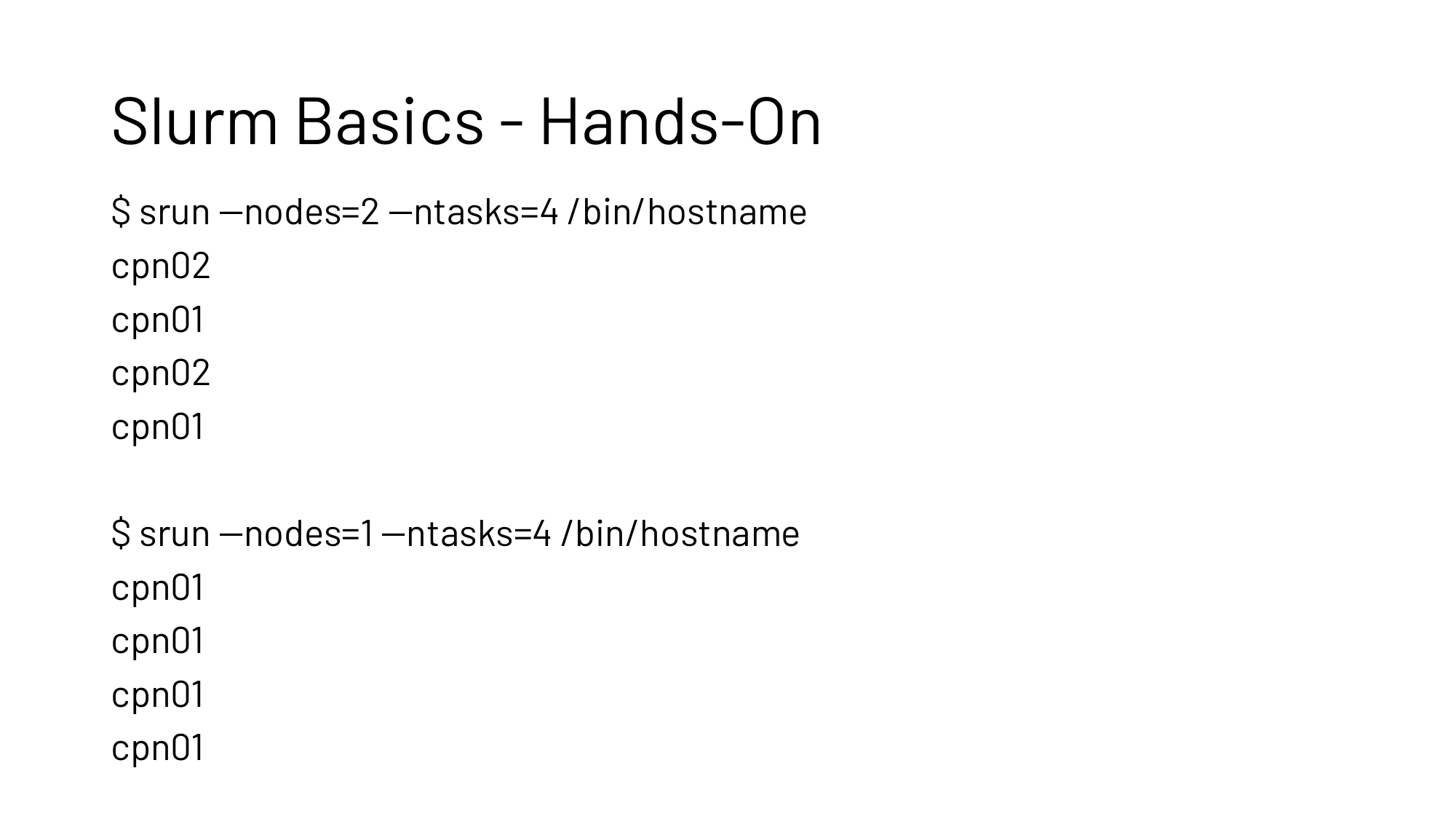

# Slurm Basics - Hands-On
$ srun --nodes=2 --ntasks=4 /bin/hostname
cpn02
cpn01
cpn02
cpn01

$ srun --nodes=1 --ntasks=4 /bin/hostname
cpn01
cpn01
cpn01
cpn01